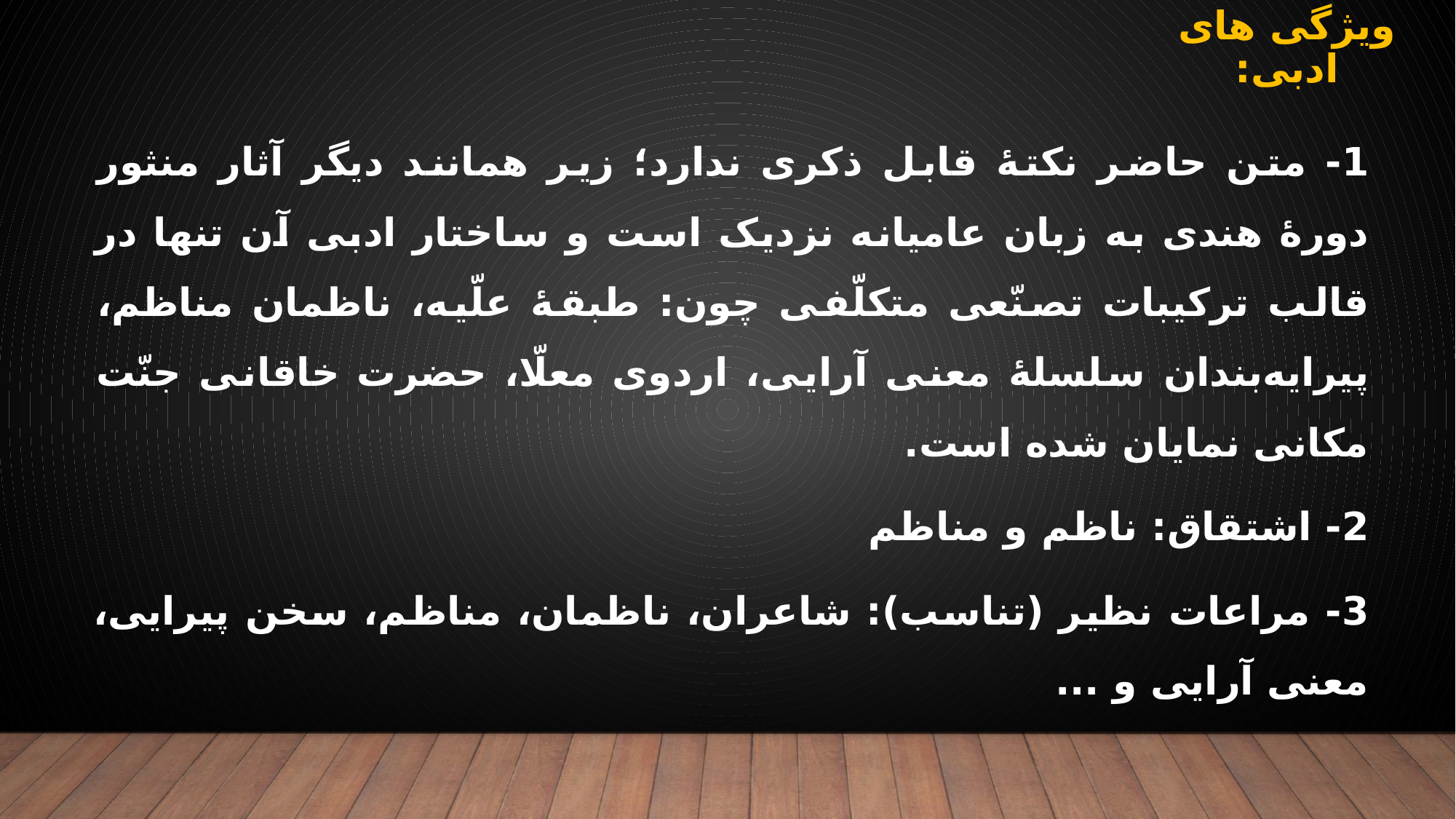

# ویژگی های ادبی:
1- متن حاضر نکتۀ قابل ذکری ندارد؛ زیر همانند دیگر آثار منثور دورۀ هندی به زبان عامیانه نزدیک است و ساختار ادبی آن تنها در قالب ترکیبات تصنّعی متکلّفی چون: طبقۀ علّیه، ناظمان مناظم، پیرایه‌بندان سلسلۀ معنی آرایی، اردوی معلّا، حضرت خاقانی جنّت مکانی نمایان شده است.
2- اشتقاق: ناظم و مناظم
3- مراعات نظیر (تناسب): شاعران، ناظمان، مناظم، سخن پیرایی، معنی آرایی و ...